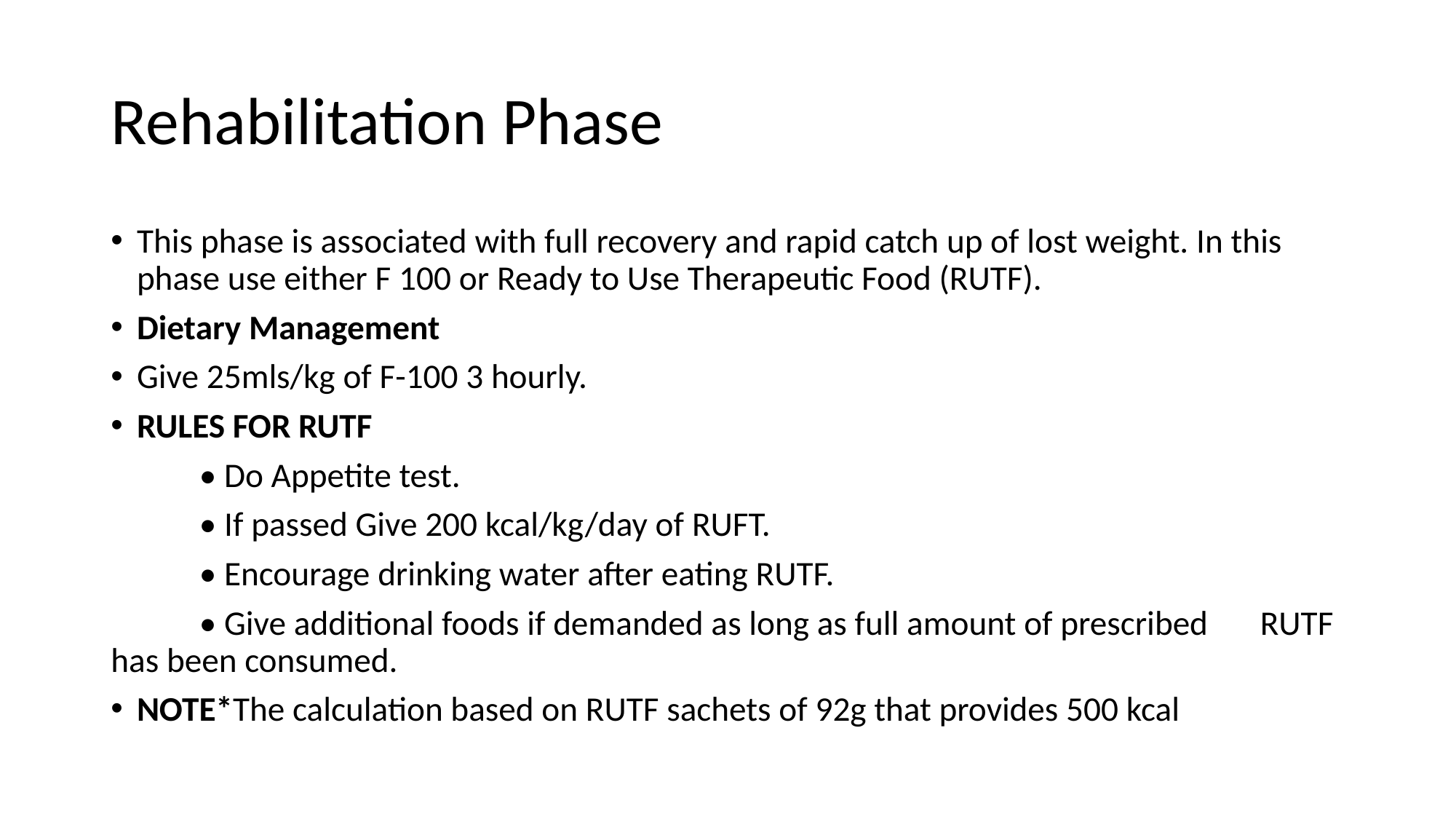

# Rehabilitation Phase
This phase is associated with full recovery and rapid catch up of lost weight. In this phase use either F 100 or Ready to Use Therapeutic Food (RUTF).
Dietary Management
Give 25mls/kg of F-100 3 hourly.
RULES FOR RUTF
	• Do Appetite test.
	• If passed Give 200 kcal/kg/day of RUFT.
	• Encourage drinking water after eating RUTF.
	• Give additional foods if demanded as long as full amount of prescribed 	RUTF has been consumed.
NOTE*The calculation based on RUTF sachets of 92g that provides 500 kcal